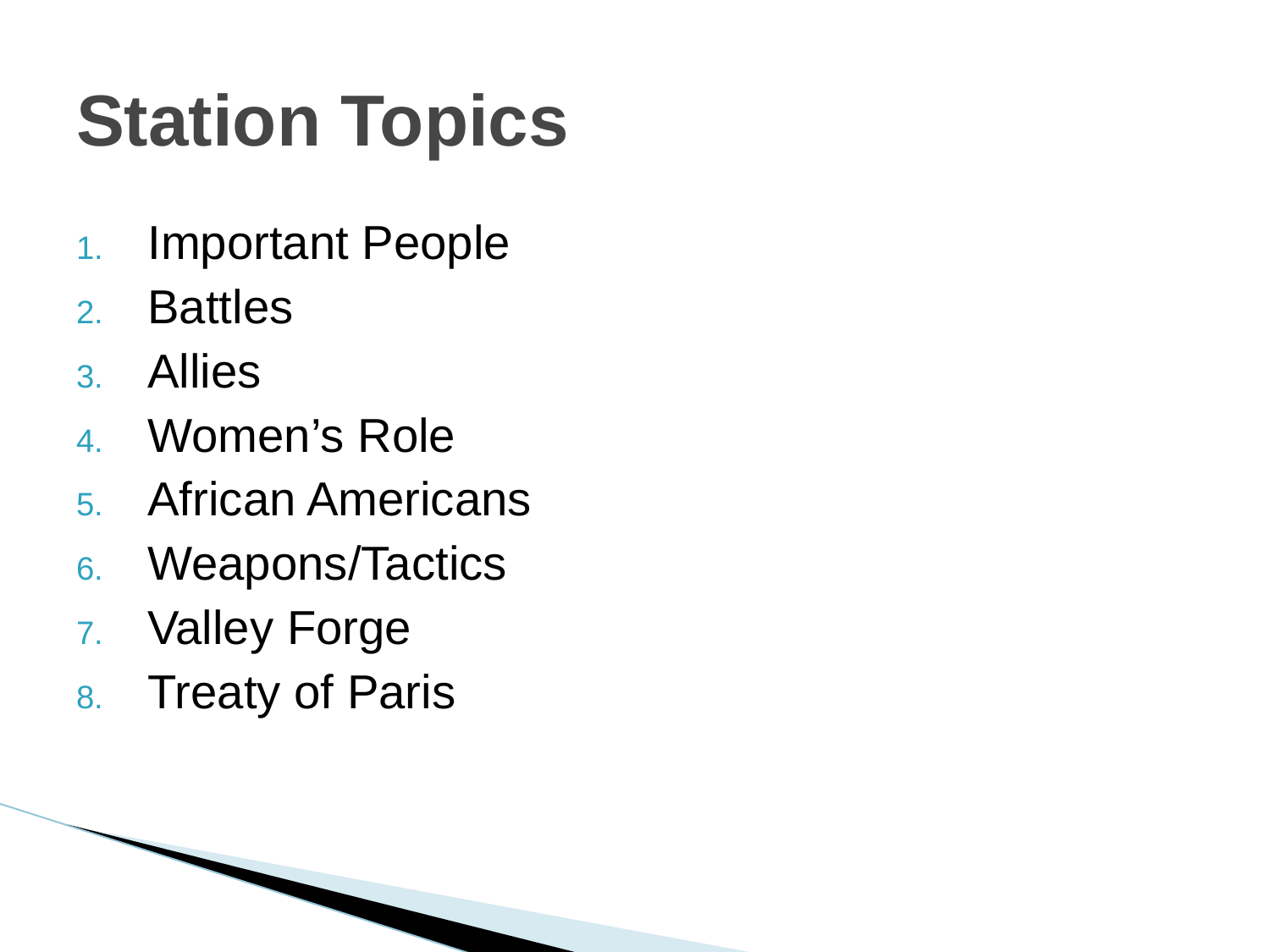

# Station Topics
Important People
Battles
Allies
Women’s Role
African Americans
Weapons/Tactics
Valley Forge
Treaty of Paris